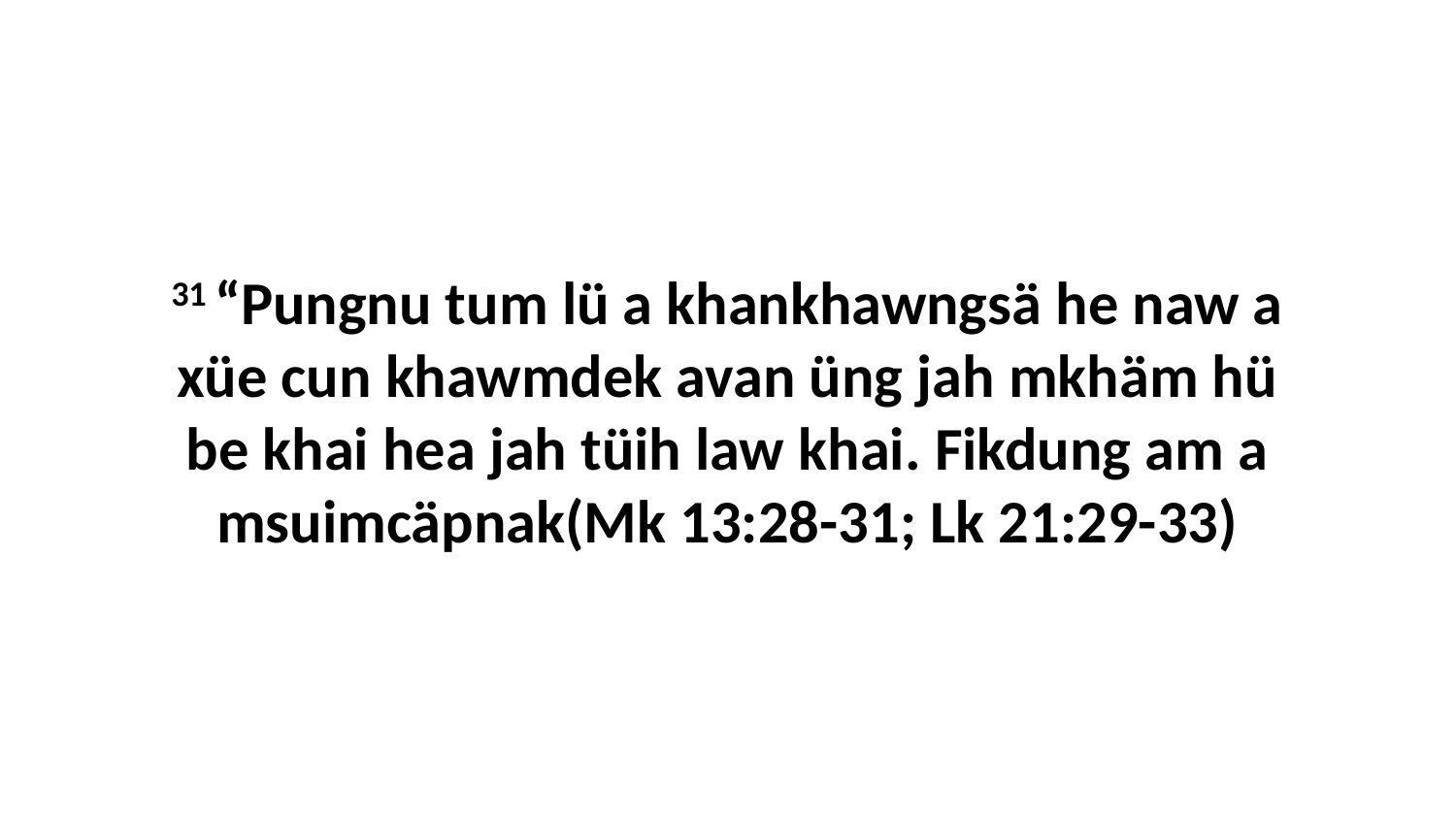

31 “Pungnu tum lü a khankhawngsä he naw a xüe cun khawmdek avan üng jah mkhäm hü be khai hea jah tüih law khai. Fikdung am a msuimcäpnak(Mk 13:28-31; Lk 21:29-33)